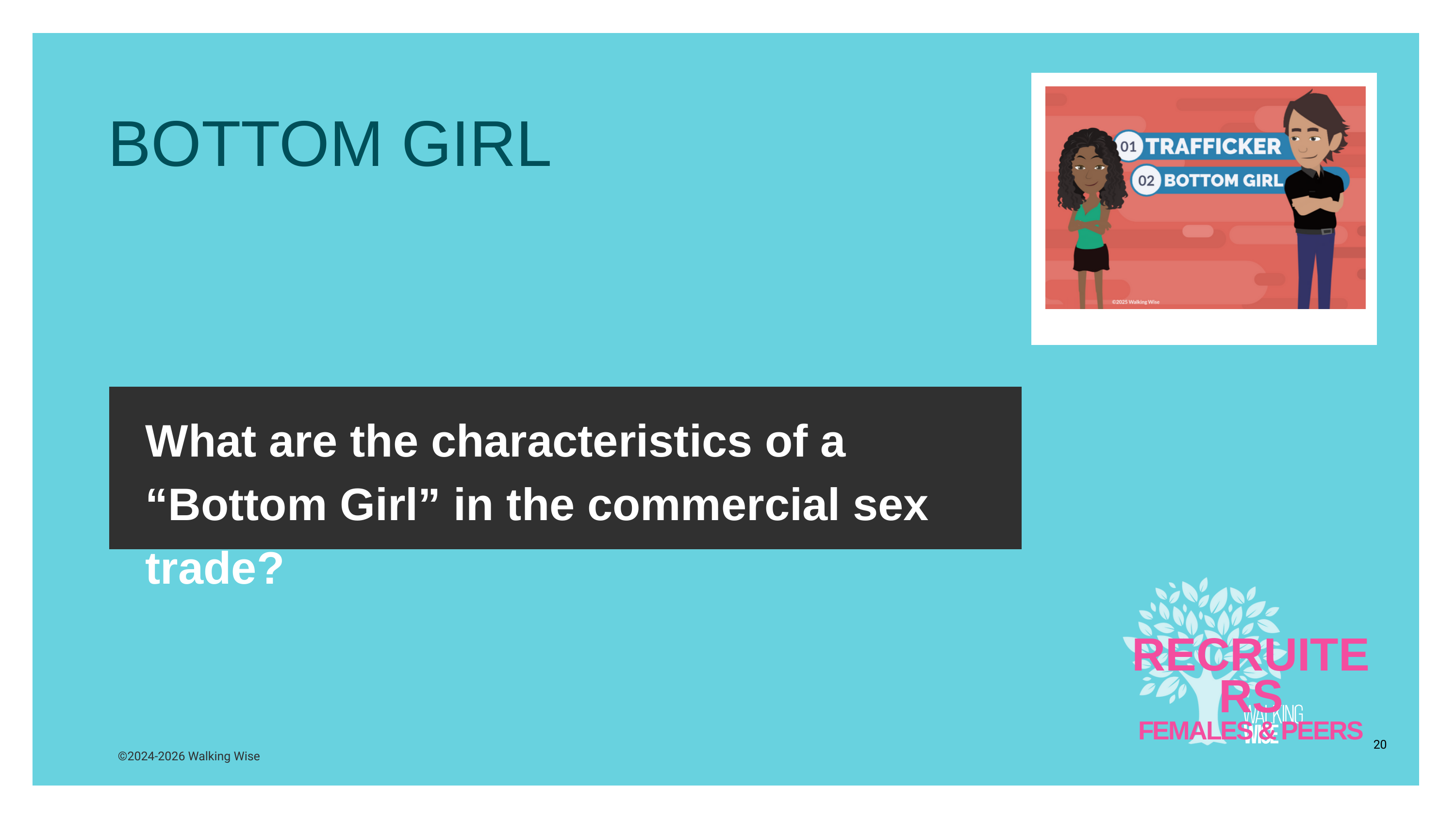

BOTTOM GIRL

What are the characteristics of a “Bottom Girl” in the commercial sex trade?

RECRUITERS
FEMALES & PEERS

20
©2024-2026 Walking Wise